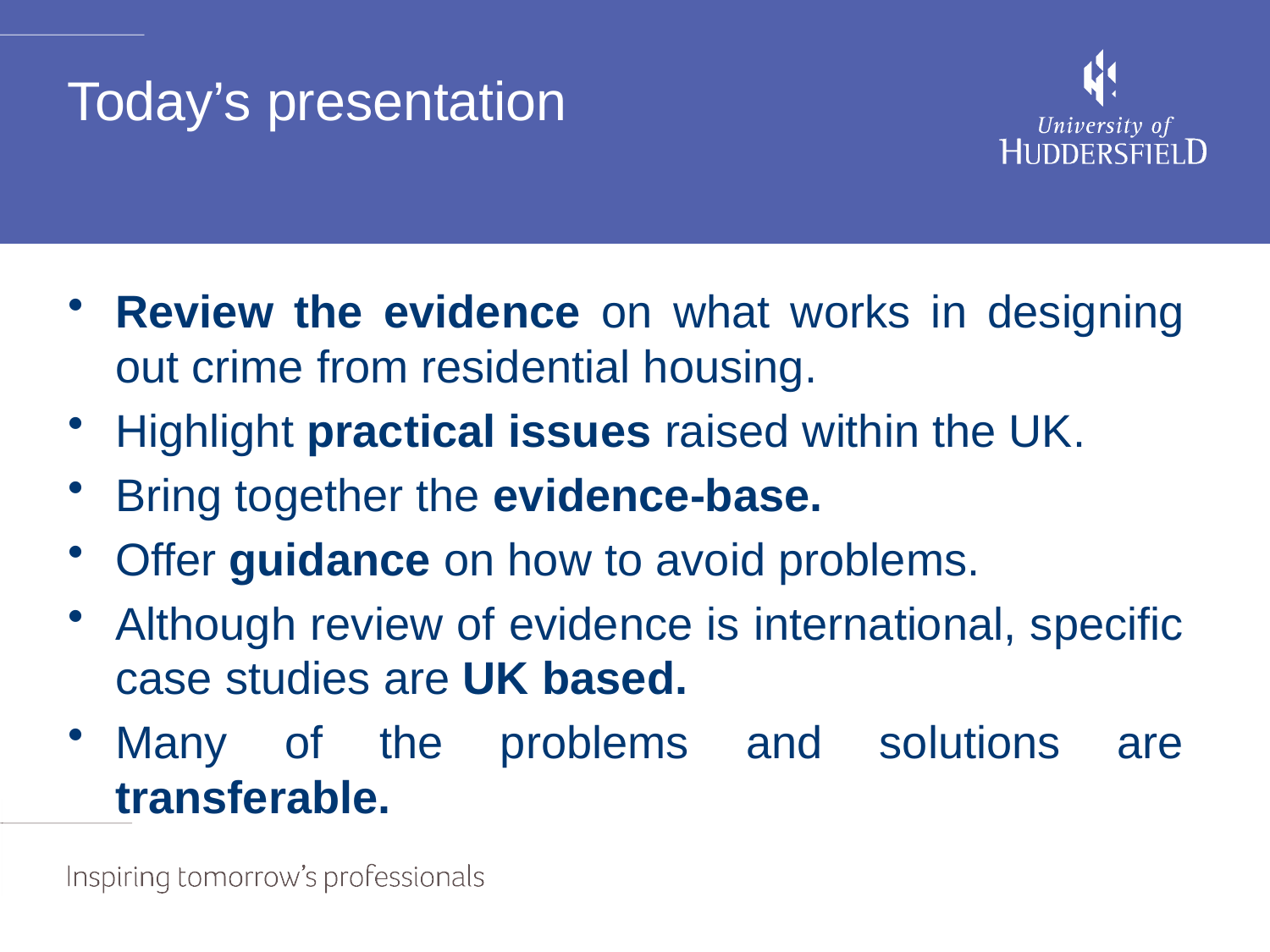

# Today’s presentation
Review the evidence on what works in designing out crime from residential housing.
Highlight practical issues raised within the UK.
Bring together the evidence-base.
Offer guidance on how to avoid problems.
Although review of evidence is international, specific case studies are UK based.
Many of the problems and solutions are transferable.